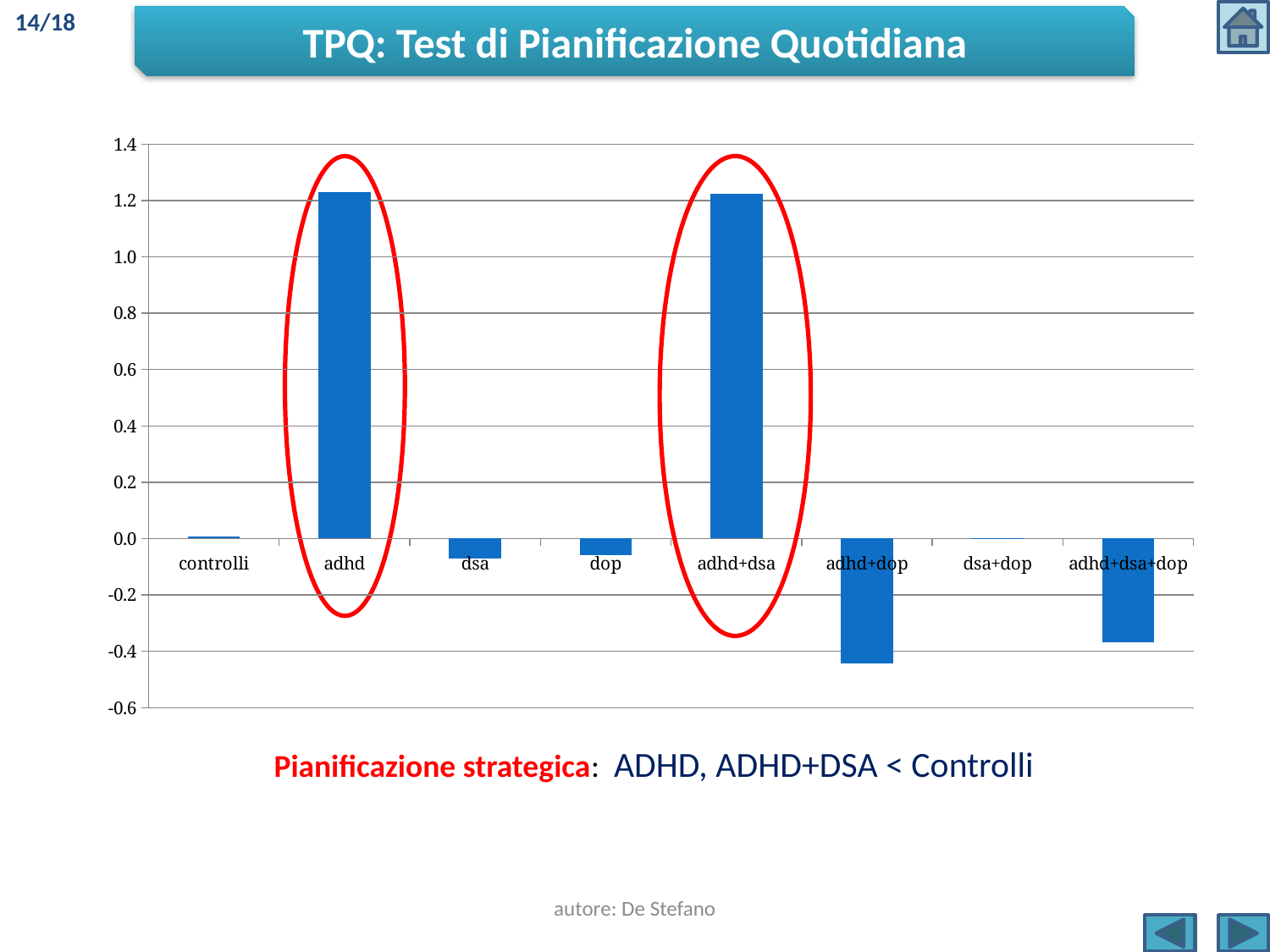

14/18

TPQ: Test di Pianificazione Quotidiana

### Chart

| Category |  |
|---|---|
| controlli | 0.007000000000000011 |
| adhd | 1.228999999999996 |
| dsa | -0.071 |
| dop | -0.05900000000000014 |
| adhd+dsa | 1.224 |
| adhd+dop | -0.442 |
| dsa+dop | -0.0020000000000000052 |
| adhd+dsa+dop | -0.3680000000000004 |

Pianificazione strategica:  ADHD, ADHD+DSA < Controlli
autore: De Stefano